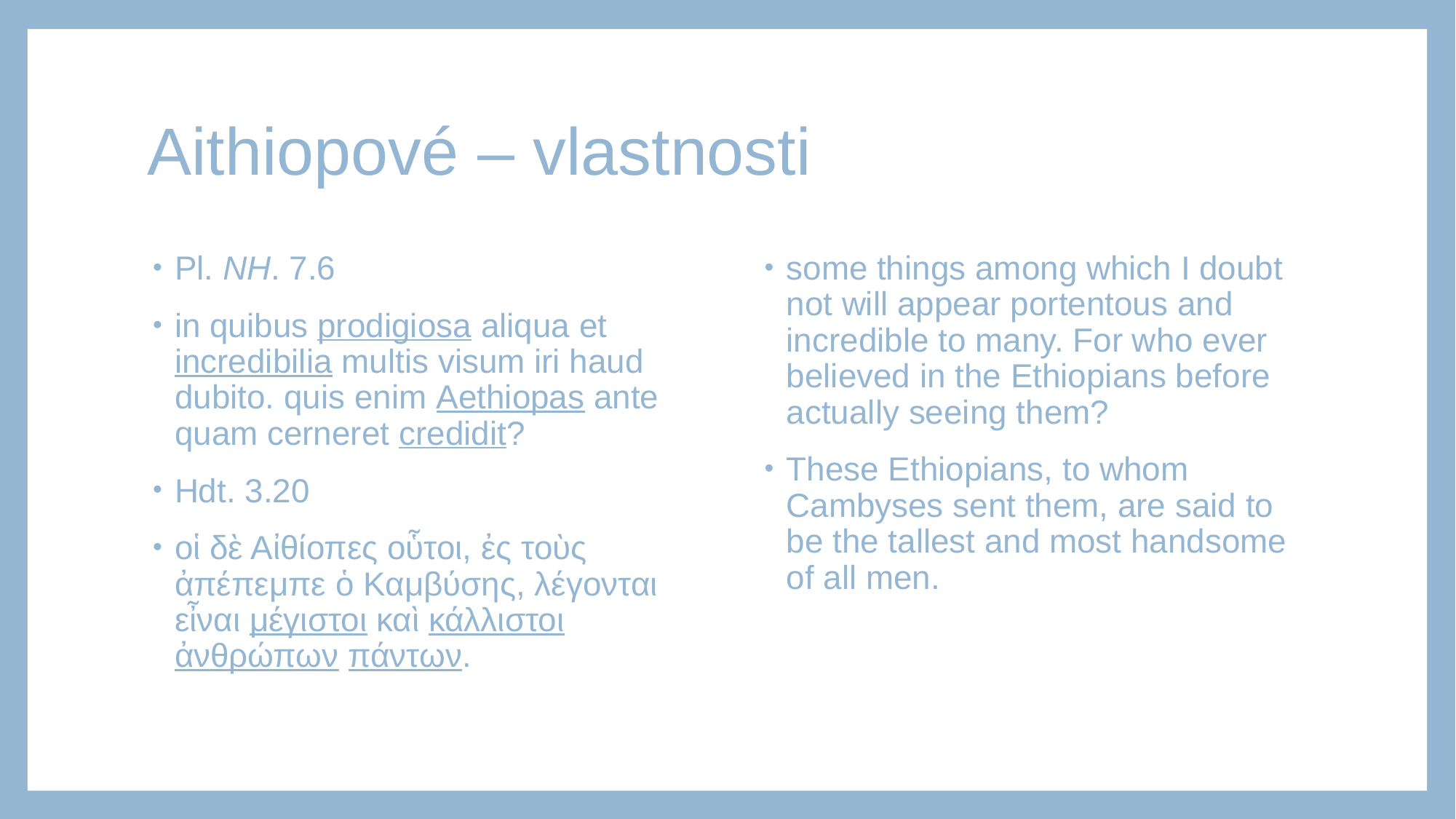

# Aithiopové – vlastnosti
Pl. NH. 7.6
in quibus prodigiosa aliqua et incredibilia multis visum iri haud dubito. quis enim Aethiopas ante quam cerneret credidit?
Hdt. 3.20
οἱ δὲ Αἰθίοπες οὗτοι, ἐς τοὺς ἀπέπεμπε ὁ Καμβύσης, λέγονται εἶναι μέγιστοι καὶ κάλλιστοι ἀνθρώπων πάντων.
some things among which I doubt not will appear portentous and incredible to many. For who ever believed in the Ethiopians before actually seeing them?
These Ethiopians, to whom Cambyses sent them, are said to be the tallest and most handsome of all men.